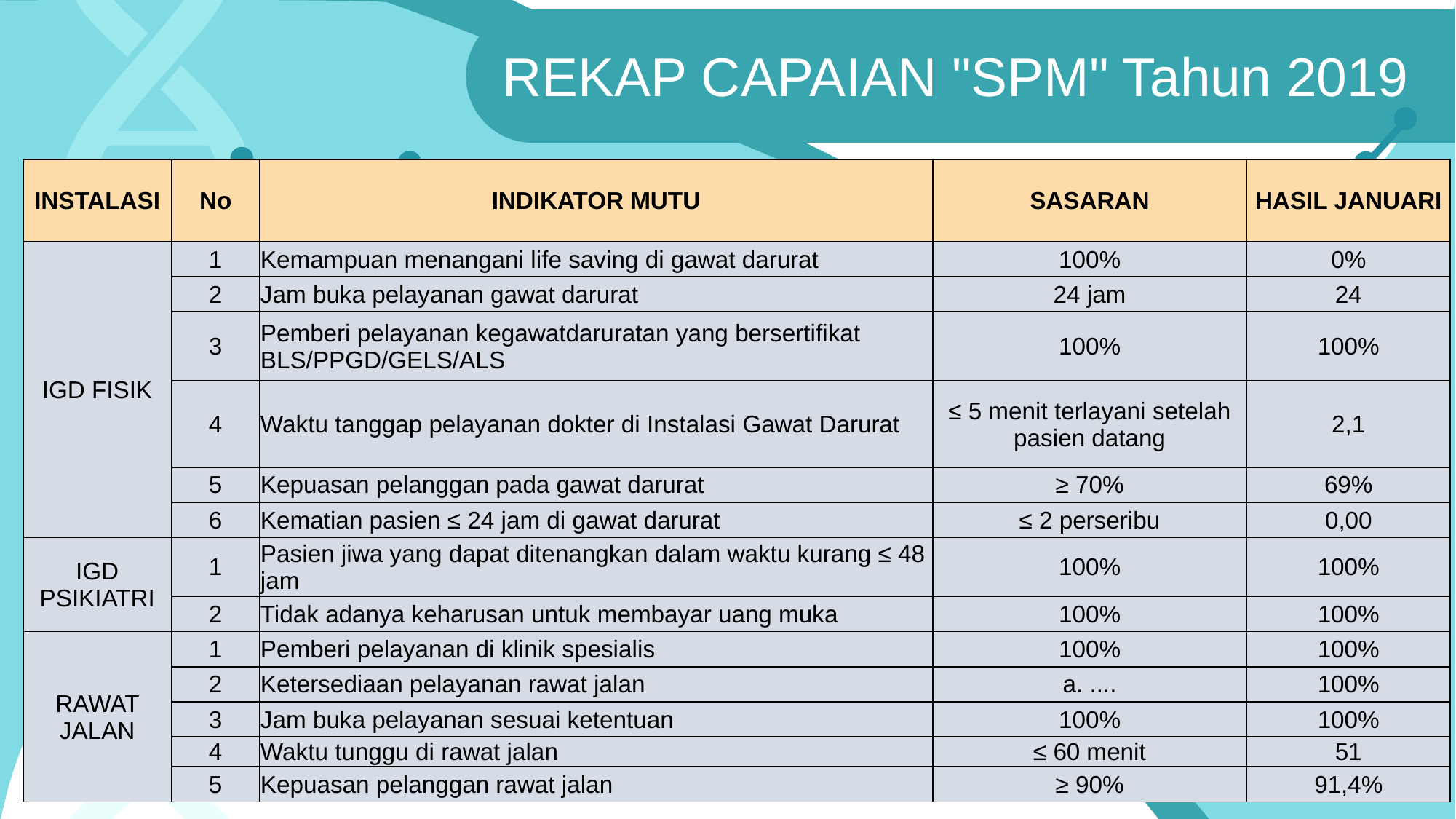

REKAP CAPAIAN "SPM" Tahun 2019

| INSTALASI | No | INDIKATOR MUTU | SASARAN | HASIL JANUARI |
| --- | --- | --- | --- | --- |
| IGD FISIK | 1 | Kemampuan menangani life saving di gawat darurat | 100% | 0% |
|  | 2 | Jam buka pelayanan gawat darurat | 24 jam | 24 |
|  | 3 | Pemberi pelayanan kegawatdaruratan yang bersertifikat BLS/PPGD/GELS/ALS | 100% | 100% |
|  | 4 | Waktu tanggap pelayanan dokter di Instalasi Gawat Darurat | ≤ 5 menit terlayani setelah pasien datang | 2,1 |
|  | 5 | Kepuasan pelanggan pada gawat darurat | ≥ 70% | 69% |
|  | 6 | Kematian pasien ≤ 24 jam di gawat darurat | ≤ 2 perseribu | 0,00 |
| IGD PSIKIATRI | 1 | Pasien jiwa yang dapat ditenangkan dalam waktu kurang ≤ 48 jam | 100% | 100% |
|  | 2 | Tidak adanya keharusan untuk membayar uang muka | 100% | 100% |
| RAWAT JALAN | 1 | Pemberi pelayanan di klinik spesialis | 100% | 100% |
|  | 2 | Ketersediaan pelayanan rawat jalan | a. .... | 100% |
|  | 3 | Jam buka pelayanan sesuai ketentuan | 100% | 100% |
|  | 4 | Waktu tunggu di rawat jalan | ≤ 60 menit | 51 |
|  | 5 | Kepuasan pelanggan rawat jalan | ≥ 90% | 91,4% |